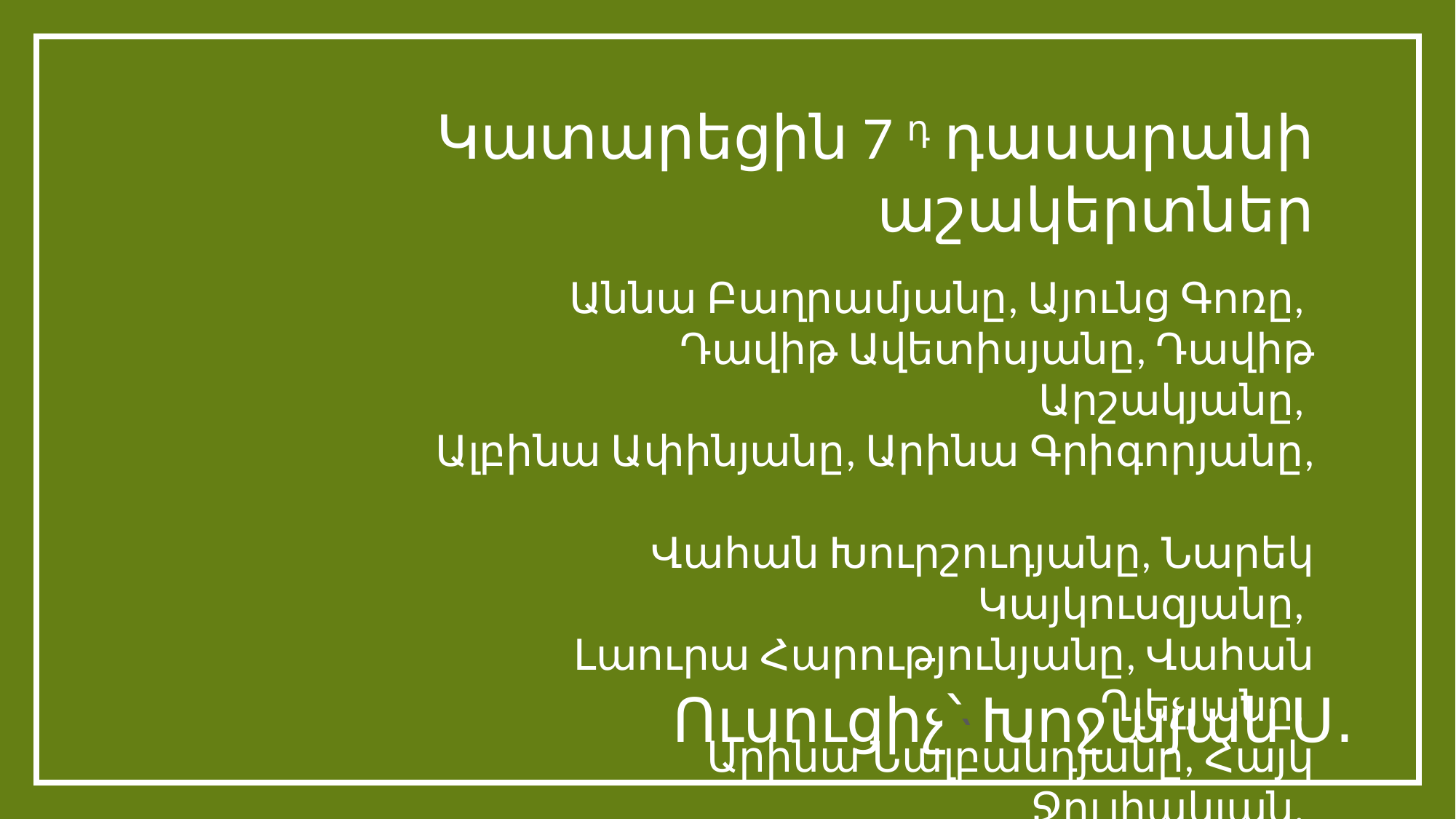

Կատարեցին 7 դ դասարանի աշակերտներ
Աննա Բաղրամյանը, Այունց Գոռը,
Դավիթ Ավետիսյանը, Դավիթ Արշակյանը,
Ալբինա Ափինյանը, Արինա Գրիգորյանը,
Վահան Խուրշուդյանը, Նարեկ Կայկուսզյանը,
Լաուրա Հարությունյանը, Վահան Ղլեչյանը,
Արինա Նալբանդյանը, Հայկ Ջուլհակյան,
Գոռ Սարգսյանը
Ուսուցիչ՝՝ Խոջայան Ս․